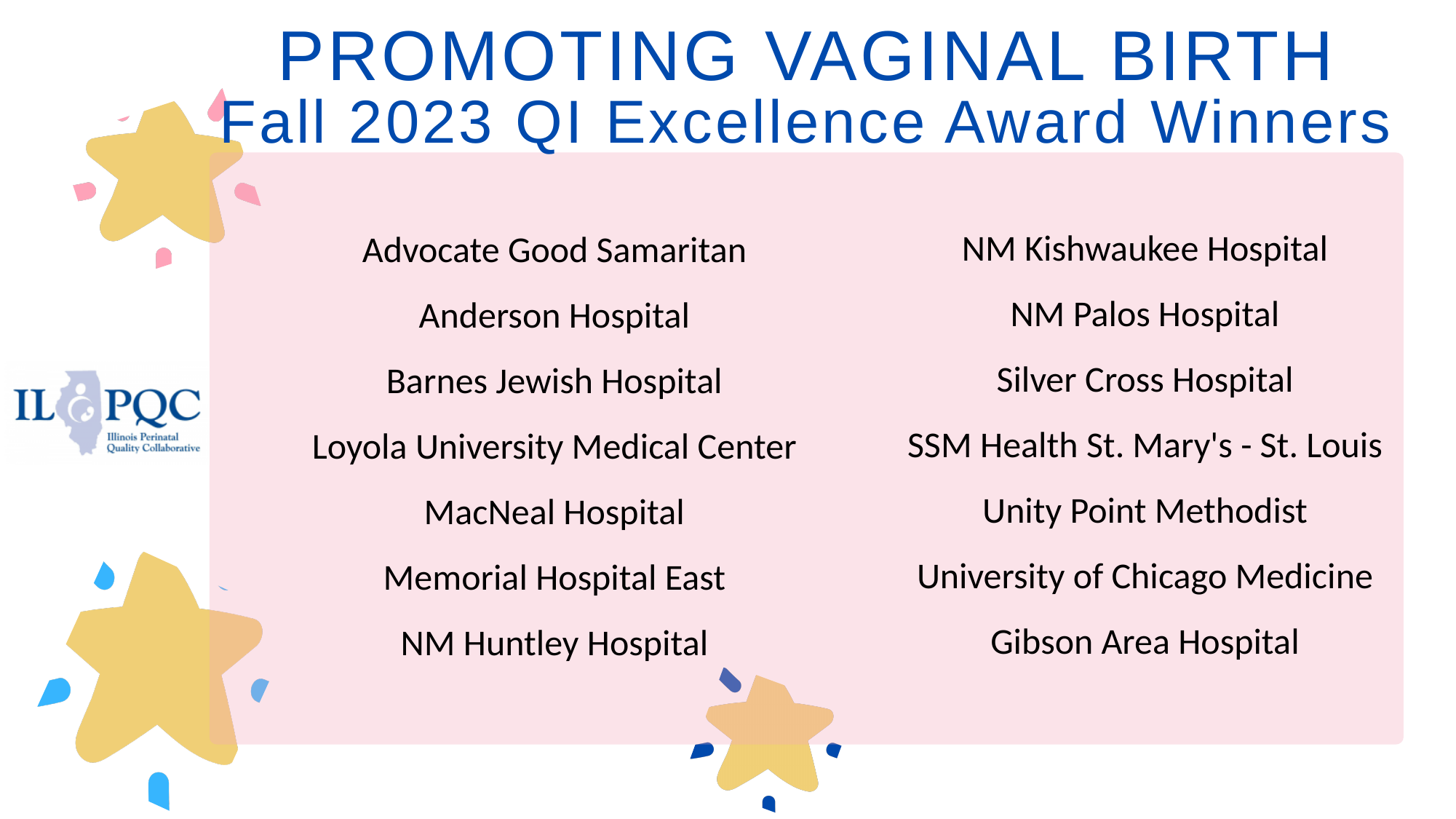

PROMOTING VAGINAL BIRTH
Fall 2023 QI Excellence Award Winners

NM Kishwaukee Hospital​
NM Palos Hospital​
Silver Cross Hospital​
SSM Health St. Mary's - St. Louis​
Unity Point Methodist​
University of Chicago Medicine​
Gibson Area Hospital
Advocate Good Samaritan
Anderson Hospital
Barnes Jewish Hospital
Loyola University Medical Center
MacNeal Hospital
Memorial Hospital East
NM Huntley Hospital